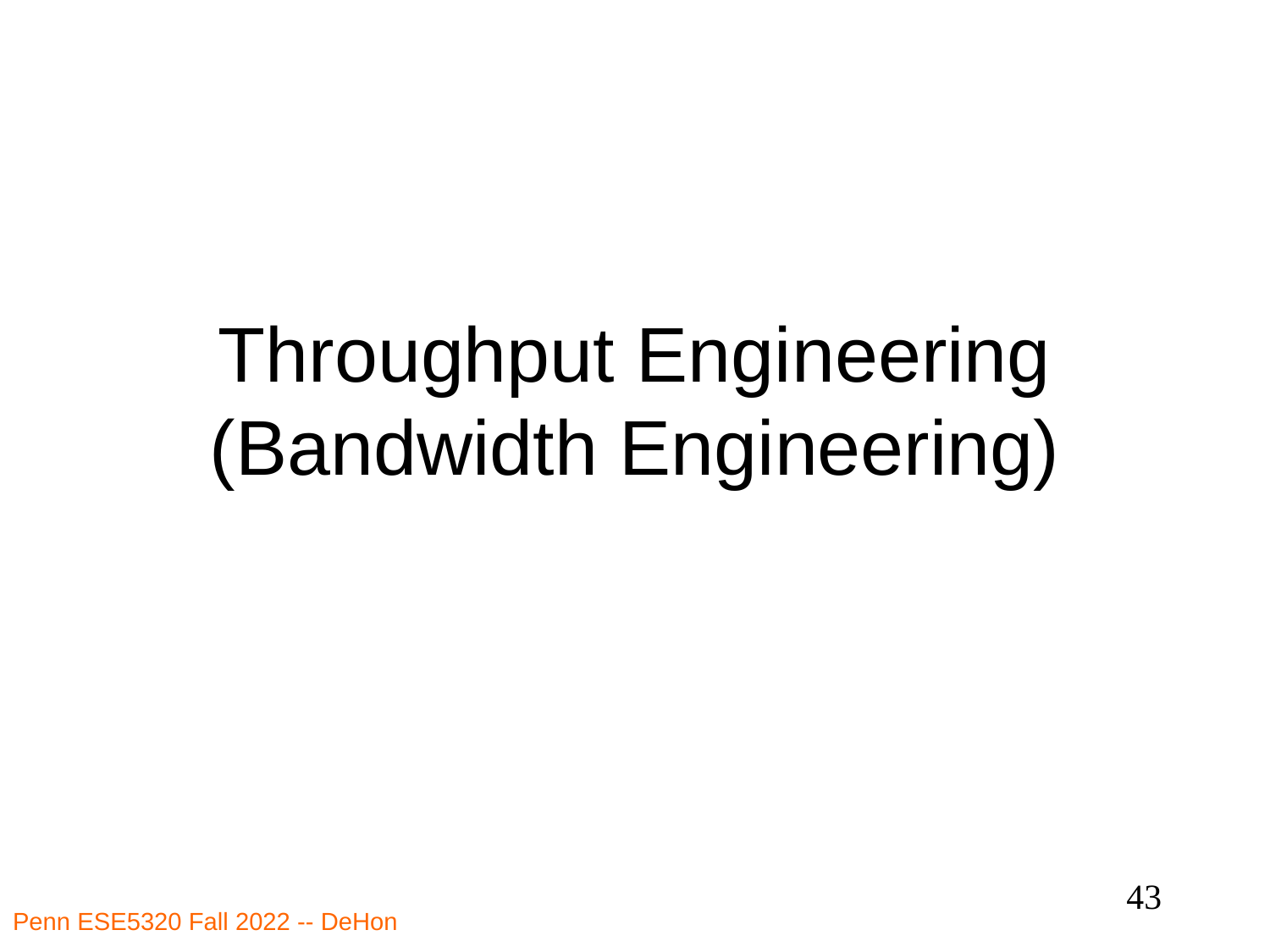

# Throughput Engineering (Bandwidth Engineering)

43
Penn ESE5320 Fall 2022 -- DeHon